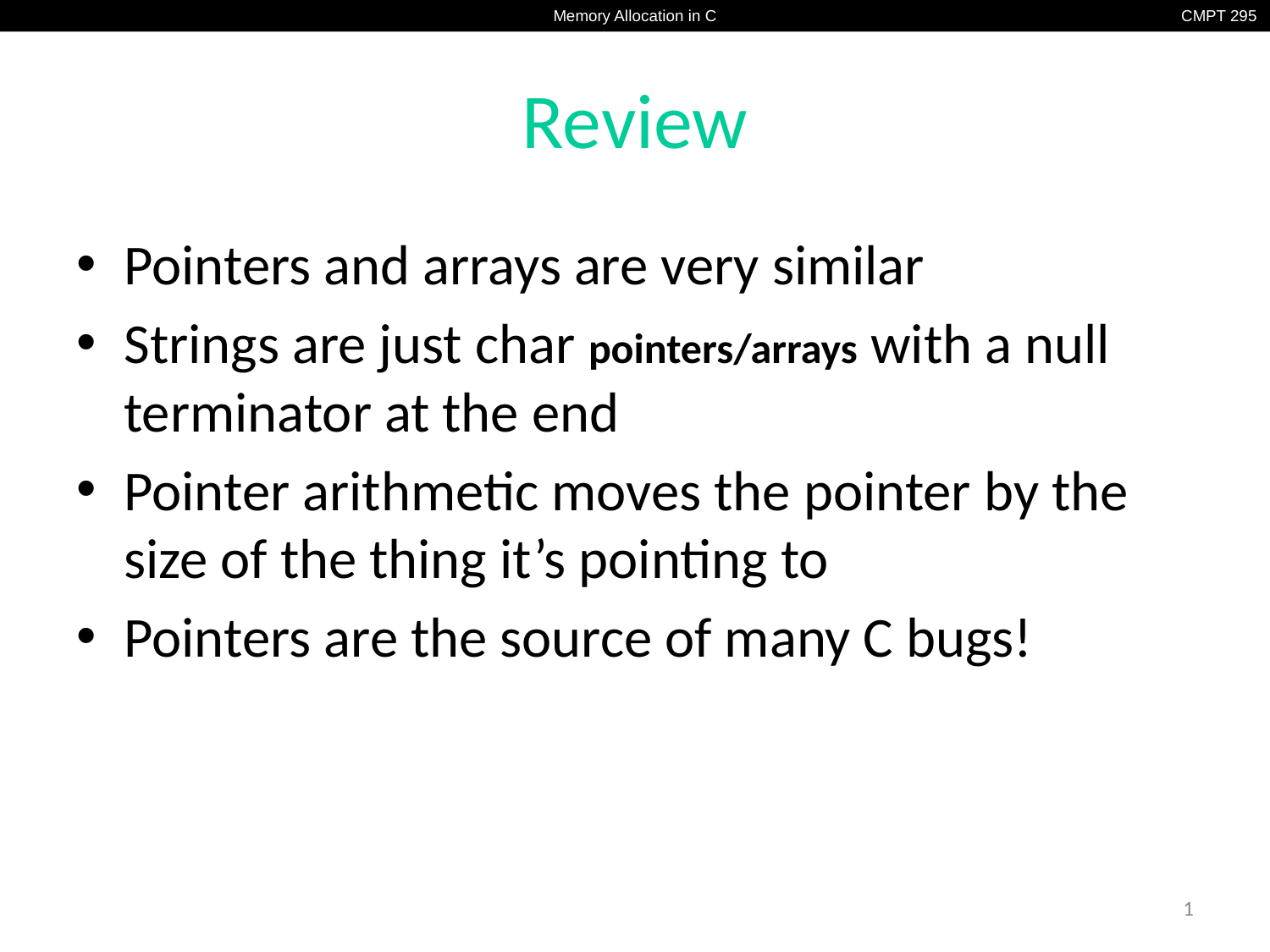

# Review
Pointers and arrays are very similar
Strings are just char pointers/arrays with a null terminator at the end
Pointer arithmetic moves the pointer by the size of the thing it’s pointing to
Pointers are the source of many C bugs!

1